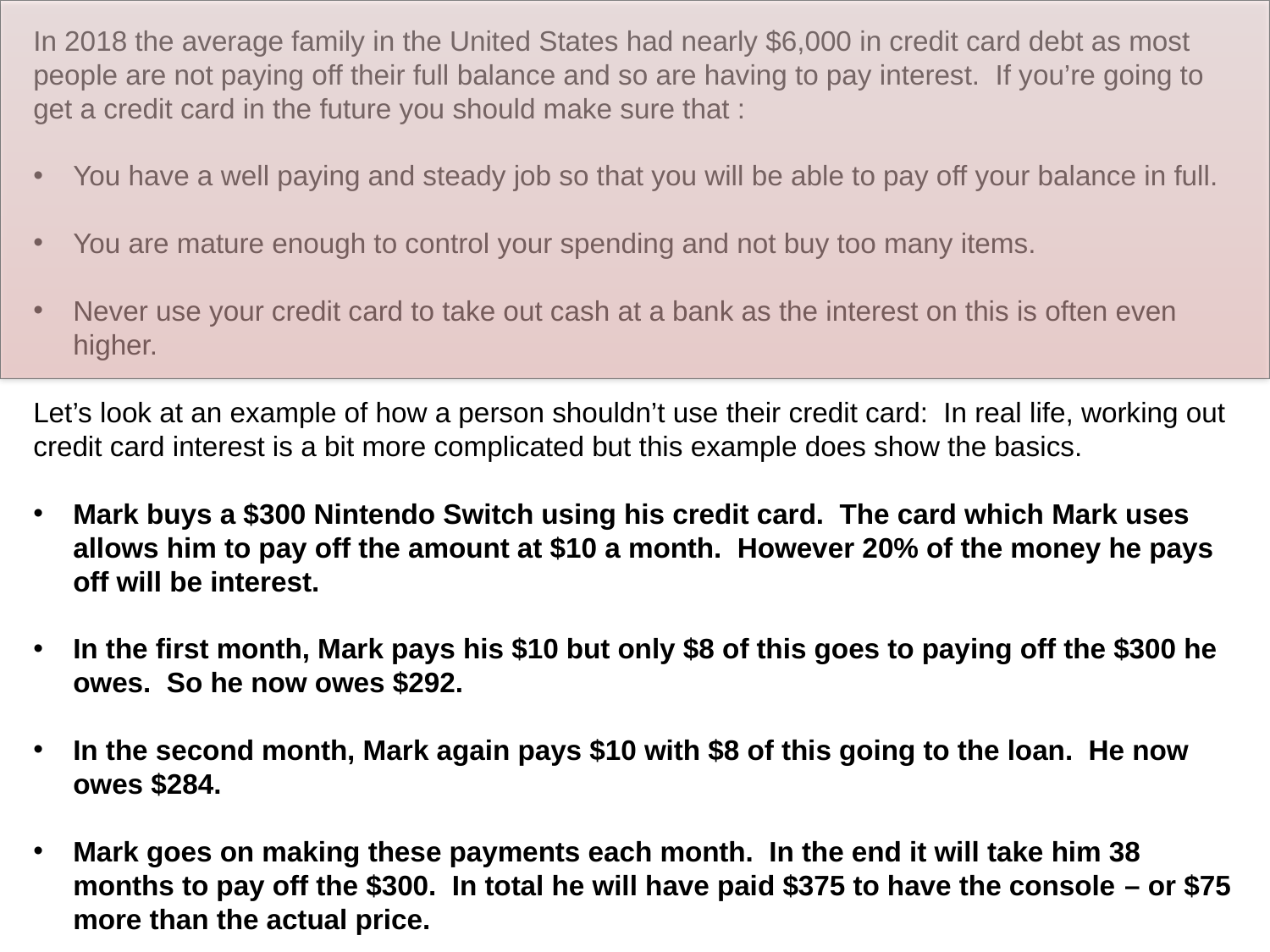

In 2018 the average family in the United States had nearly $6,000 in credit card debt as most people are not paying off their full balance and so are having to pay interest.  If you’re going to get a credit card in the future you should make sure that :

You have a well paying and steady job so that you will be able to pay off your balance in full.

You are mature enough to control your spending and not buy too many items.

Never use your credit card to take out cash at a bank as the interest on this is often even higher.

Let’s look at an example of how a person shouldn’t use their credit card:  In real life, working out credit card interest is a bit more complicated but this example does show the basics.

Mark buys a $300 Nintendo Switch using his credit card.  The card which Mark uses allows him to pay off the amount at $10 a month.  However 20% of the money he pays off will be interest.

In the first month, Mark pays his $10 but only $8 of this goes to paying off the $300 he owes.  So he now owes $292.

In the second month, Mark again pays $10 with $8 of this going to the loan.  He now owes $284.

Mark goes on making these payments each month.  In the end it will take him 38 months to pay off the $300.  In total he will have paid $375 to have the console – or $75 more than the actual price.